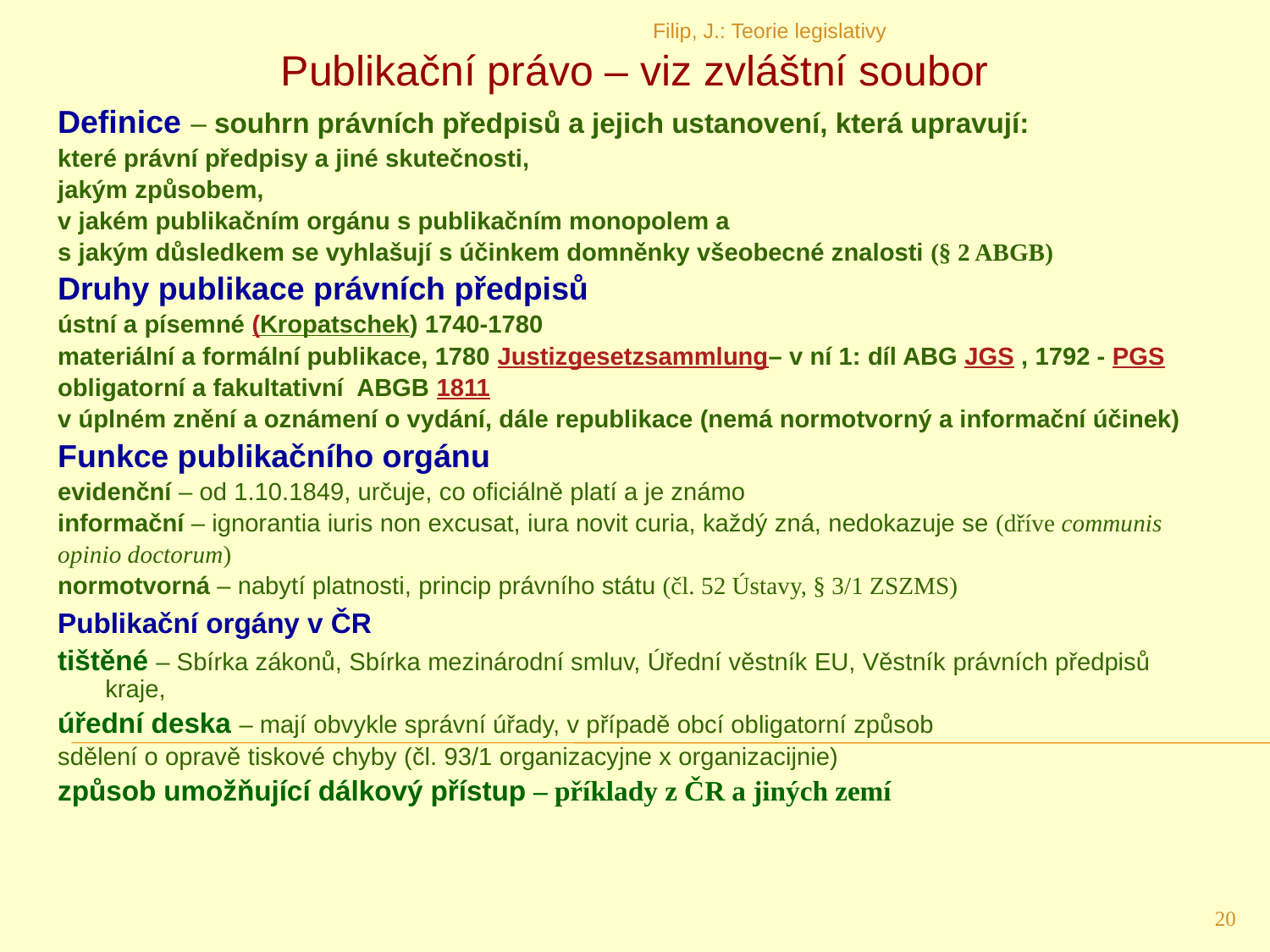

Publikační právo – viz zvláštní soubor
Filip, J.: Teorie legislativy
Definice – souhrn právních předpisů a jejich ustanovení, která upravují:
které právní předpisy a jiné skutečnosti,
jakým způsobem,
v jakém publikačním orgánu s publikačním monopolem a
s jakým důsledkem se vyhlašují s účinkem domněnky všeobecné znalosti (§ 2 ABGB)
Druhy publikace právních předpisů
ústní a písemné (Kropatschek) 1740-1780
materiální a formální publikace, 1780 Justizgesetzsammlung– v ní 1: díl ABG JGS , 1792 - PGS
obligatorní a fakultativní  ABGB 1811
v úplném znění a oznámení o vydání, dále republikace (nemá normotvorný a informační účinek)
Funkce publikačního orgánu
evidenční – od 1.10.1849, určuje, co oficiálně platí a je známo
informační – ignorantia iuris non excusat, iura novit curia, každý zná, nedokazuje se (dříve communis
opinio doctorum)
normotvorná – nabytí platnosti, princip právního státu (čl. 52 Ústavy, § 3/1 ZSZMS)
Publikační orgány v ČR
tištěné – Sbírka zákonů, Sbírka mezinárodní smluv, Úřední věstník EU, Věstník právních předpisů kraje,
úřední deska – mají obvykle správní úřady, v případě obcí obligatorní způsob
sdělení o opravě tiskové chyby (čl. 93/1 organizacyjne x organizacijnie)
způsob umožňující dálkový přístup – příklady z ČR a jiných zemí

20